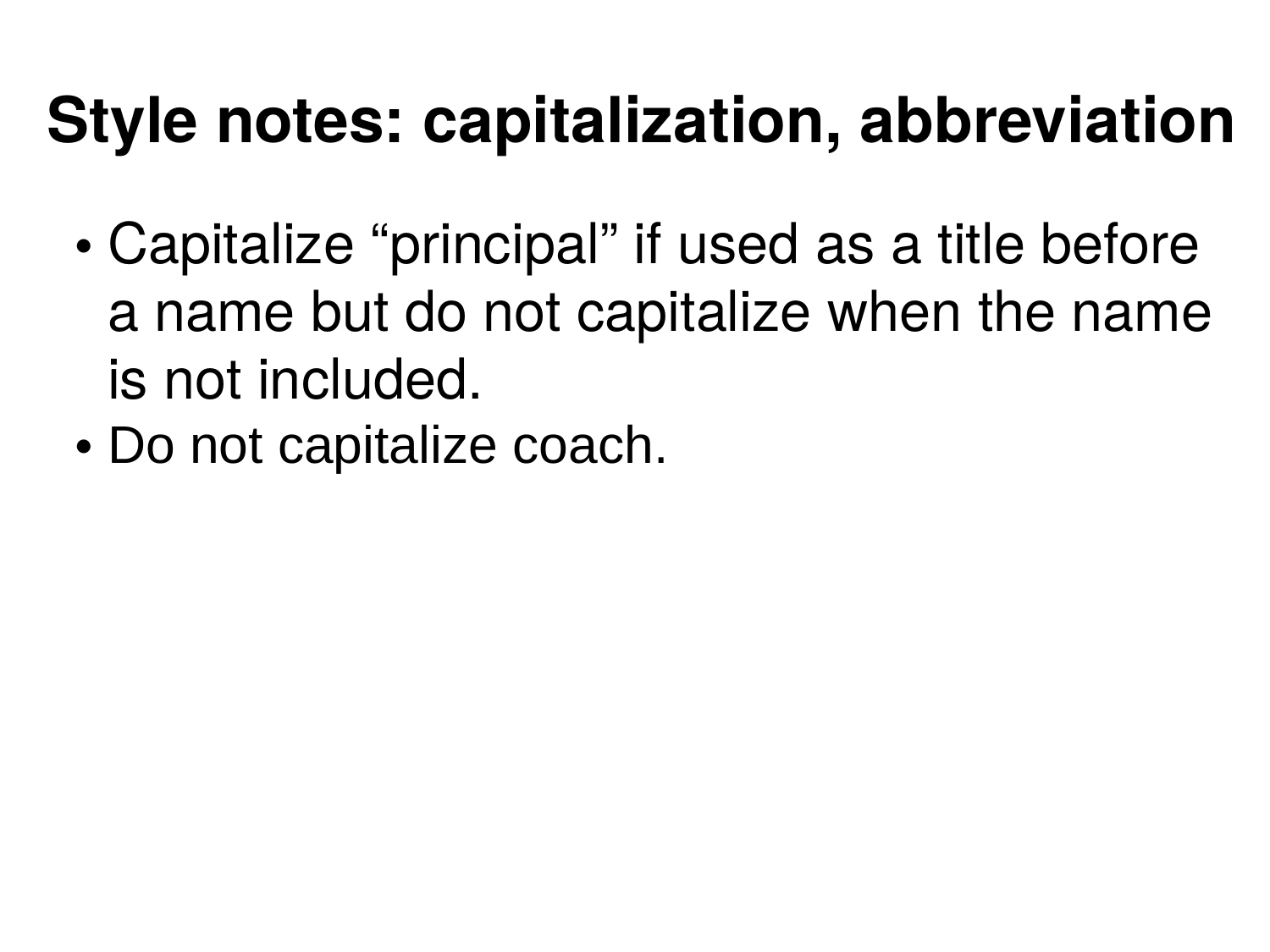

# Style notes: capitalization, abbreviation
Capitalize “principal” if used as a title before a name but do not capitalize when the name is not included.
Do not capitalize coach.